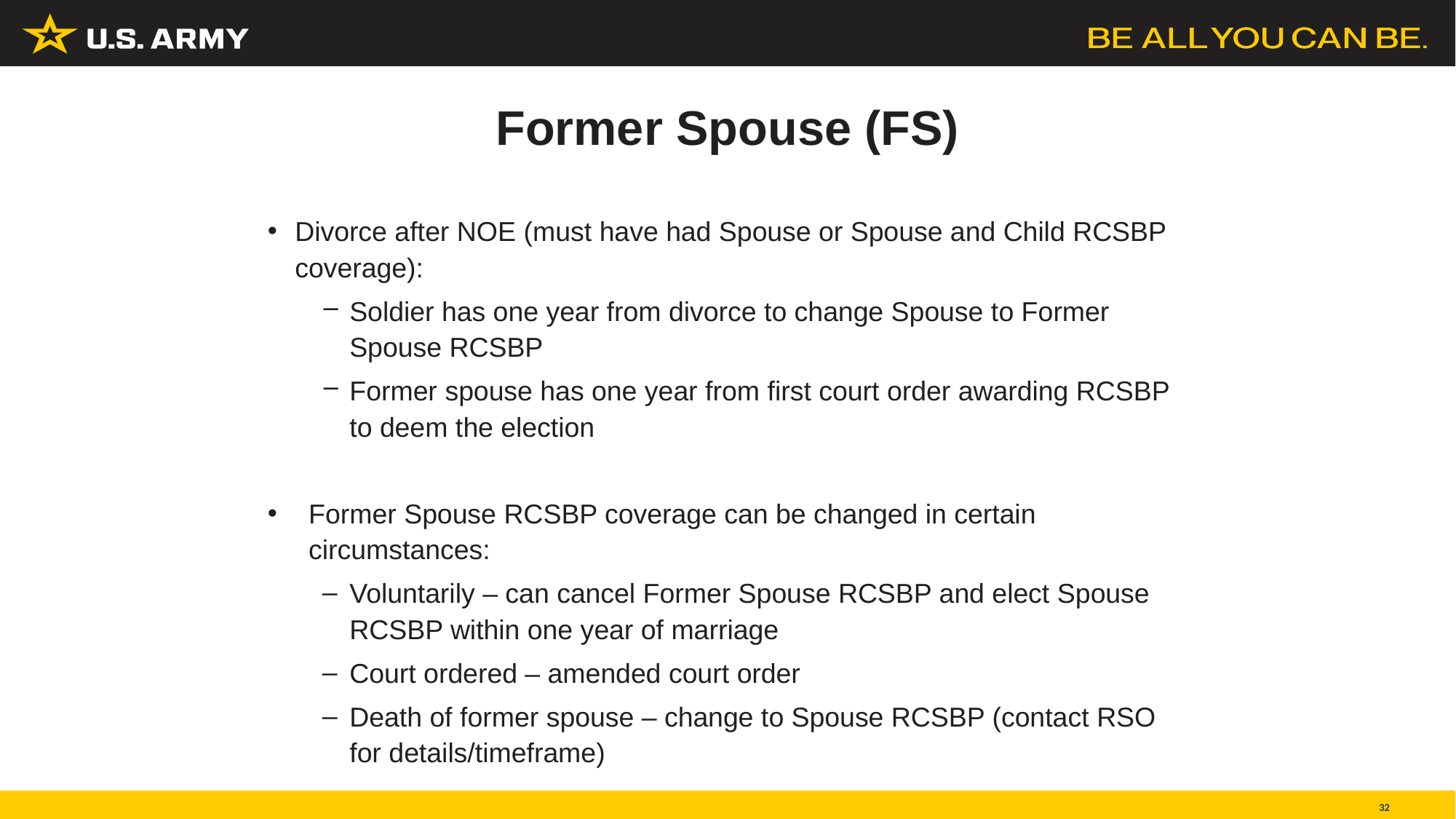

# Former Spouse (FS)
Divorce after NOE (must have had Spouse or Spouse and Child RCSBP coverage):
Soldier has one year from divorce to change Spouse to Former Spouse RCSBP
Former spouse has one year from first court order awarding RCSBP to deem the election

Former Spouse RCSBP coverage can be changed in certain circumstances:
Voluntarily – can cancel Former Spouse RCSBP and elect Spouse RCSBP within one year of marriage
Court ordered – amended court order
Death of former spouse – change to Spouse RCSBP (contact RSO for details/timeframe)